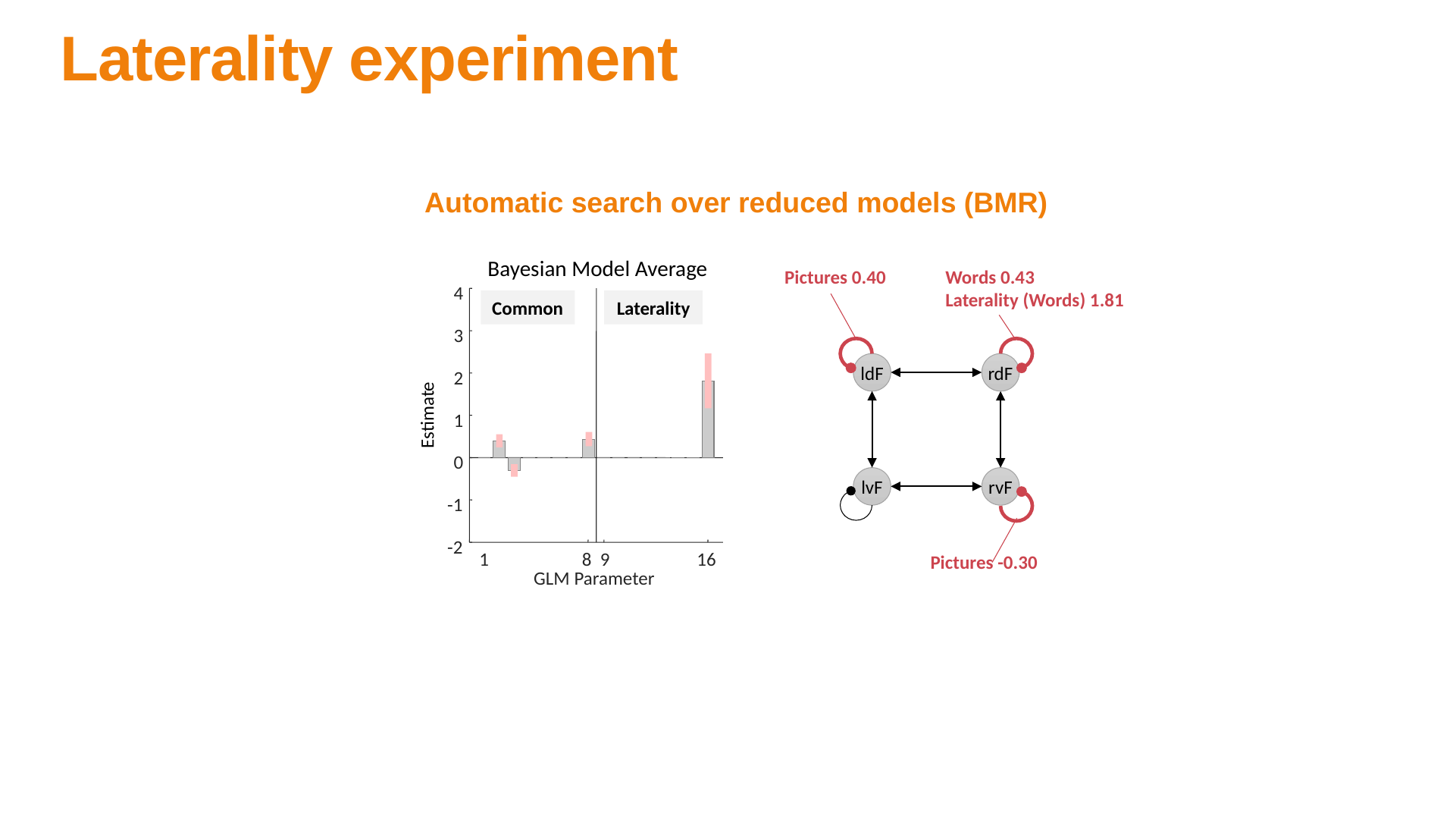

Laterality experiment
Automatic search over reduced models (BMR)
Bayesian Model Average
4

Common
Laterality
3

2

Estimate
1

0

-1

-2

1
8
9
16
GLM Parameter
Pictures 0.40
Words 0.43
Laterality (Words) 1.81

ldF
rdF
lvF
rvF

Pictures -0.30